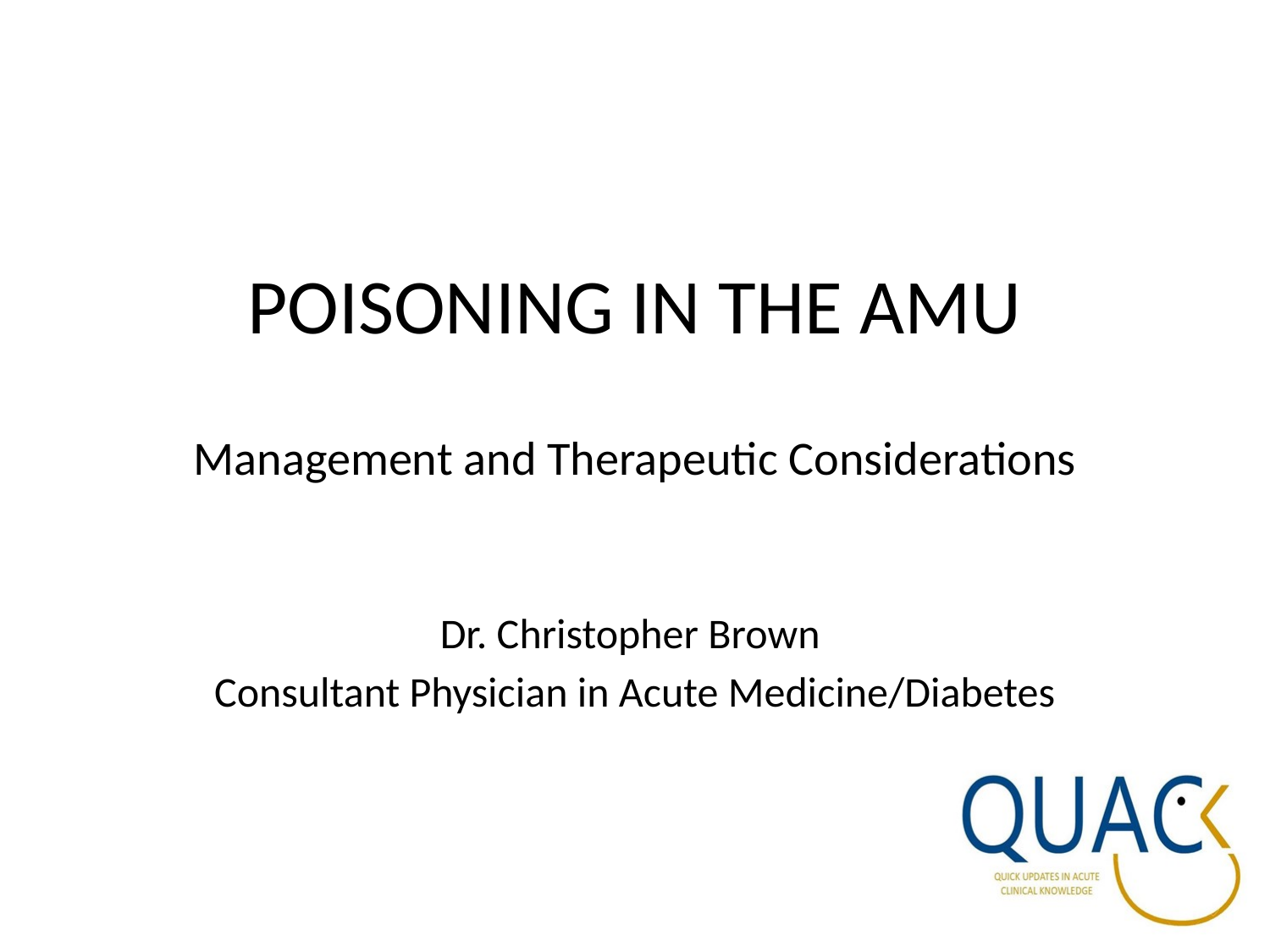

# POISONING IN THE AMU Management and Therapeutic Considerations
Dr. Christopher Brown
Consultant Physician in Acute Medicine/Diabetes